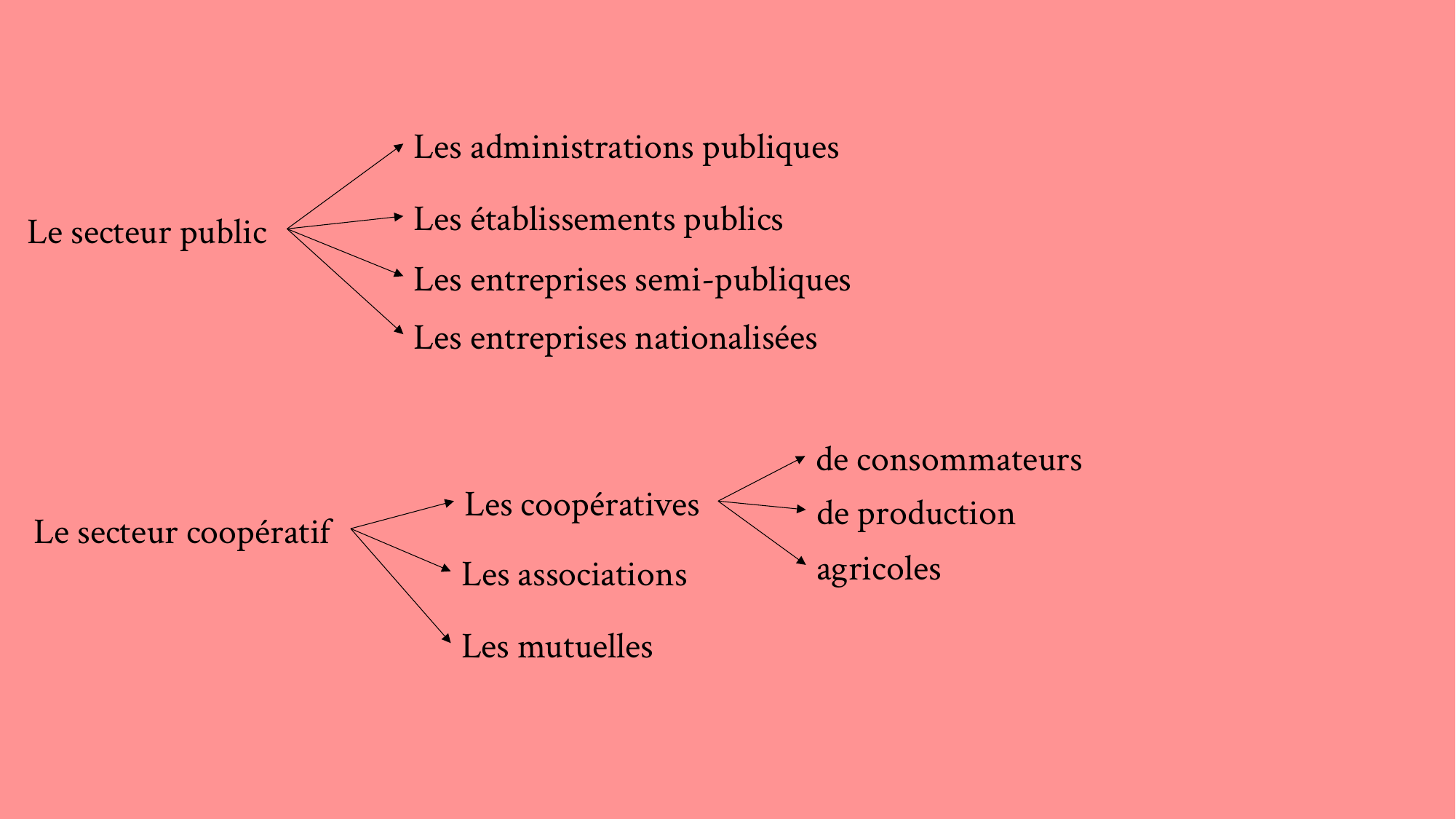

Les administrations publiques
Les établissements publics
Le secteur public
Les entreprises semi-publiques
Les entreprises nationalisées
de consommateurs
Les coopératives
de production
Le secteur coopératif
agricoles
Les associations
Les mutuelles